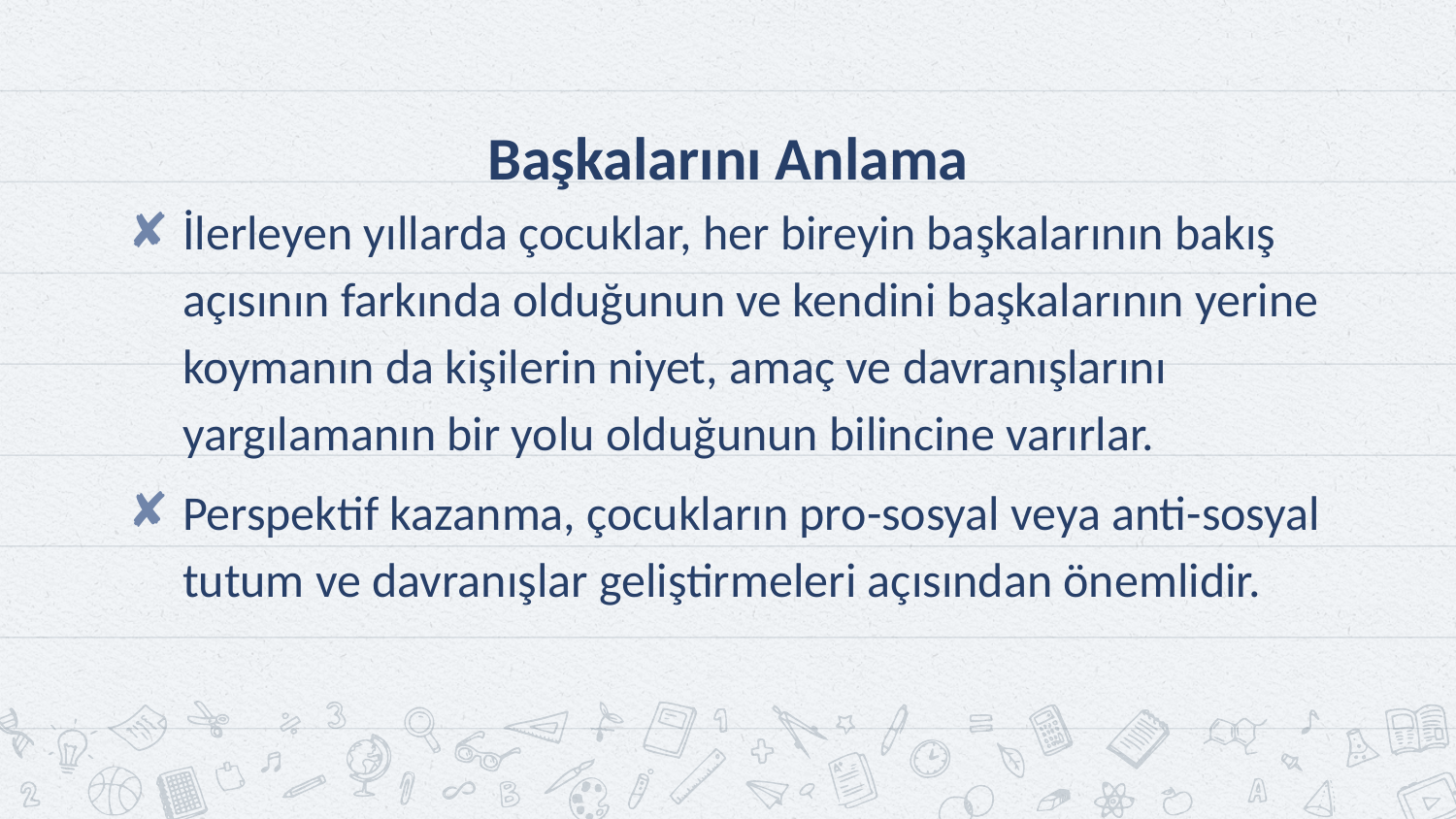

# Başkalarını Anlama
İlerleyen yıllarda çocuklar, her bireyin başkalarının bakış açısının farkında olduğunun ve kendini başkalarının yerine koymanın da kişilerin niyet, amaç ve davranışlarını yargılamanın bir yolu olduğunun bilincine varırlar.
Perspektif kazanma, çocukların pro-sosyal veya anti-sosyal tutum ve davranışlar geliştirmeleri açısından önemlidir.